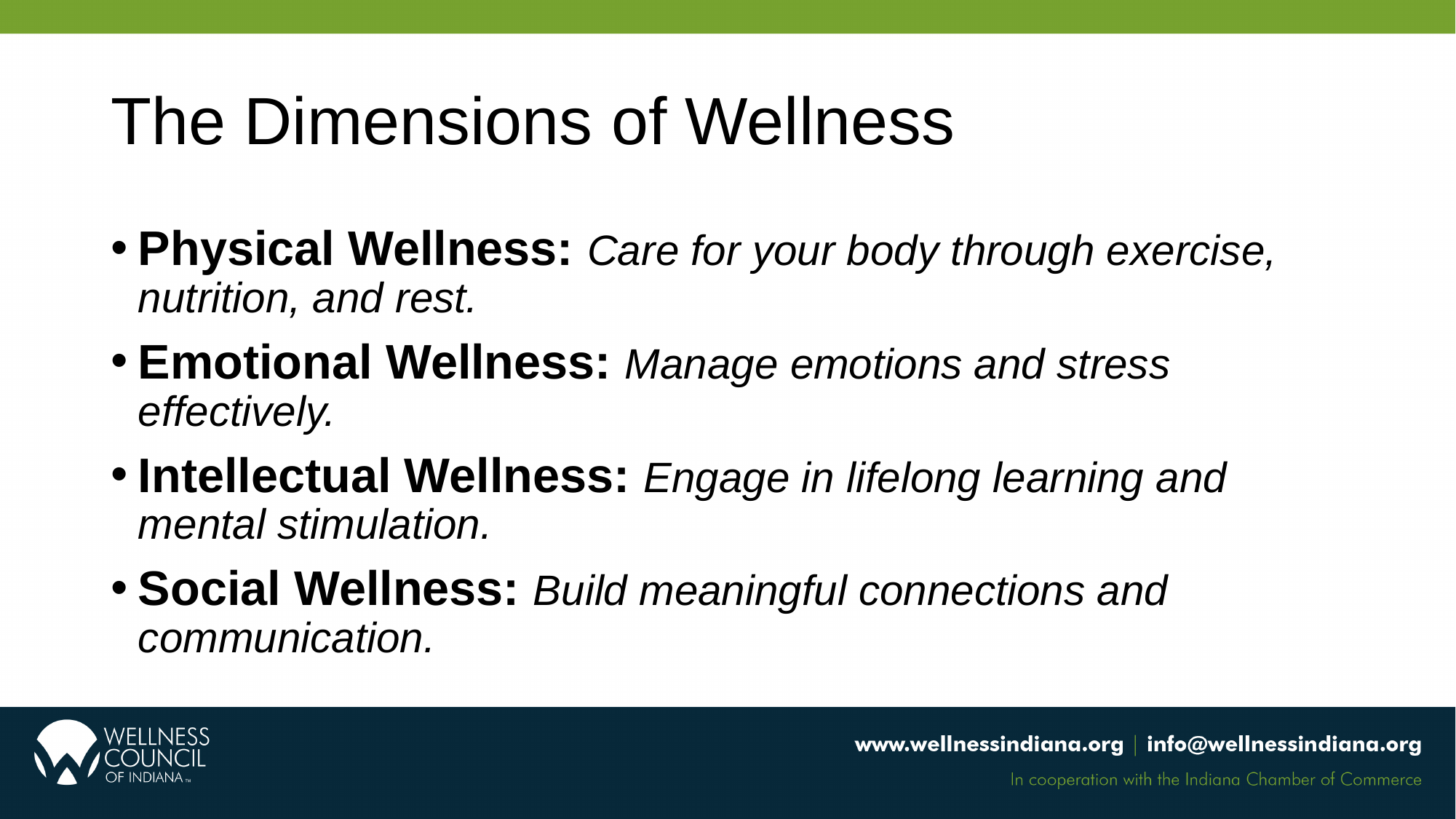

# The Dimensions of Wellness
Physical Wellness: Care for your body through exercise, nutrition, and rest.
Emotional Wellness: Manage emotions and stress effectively.
Intellectual Wellness: Engage in lifelong learning and mental stimulation.
Social Wellness: Build meaningful connections and communication.